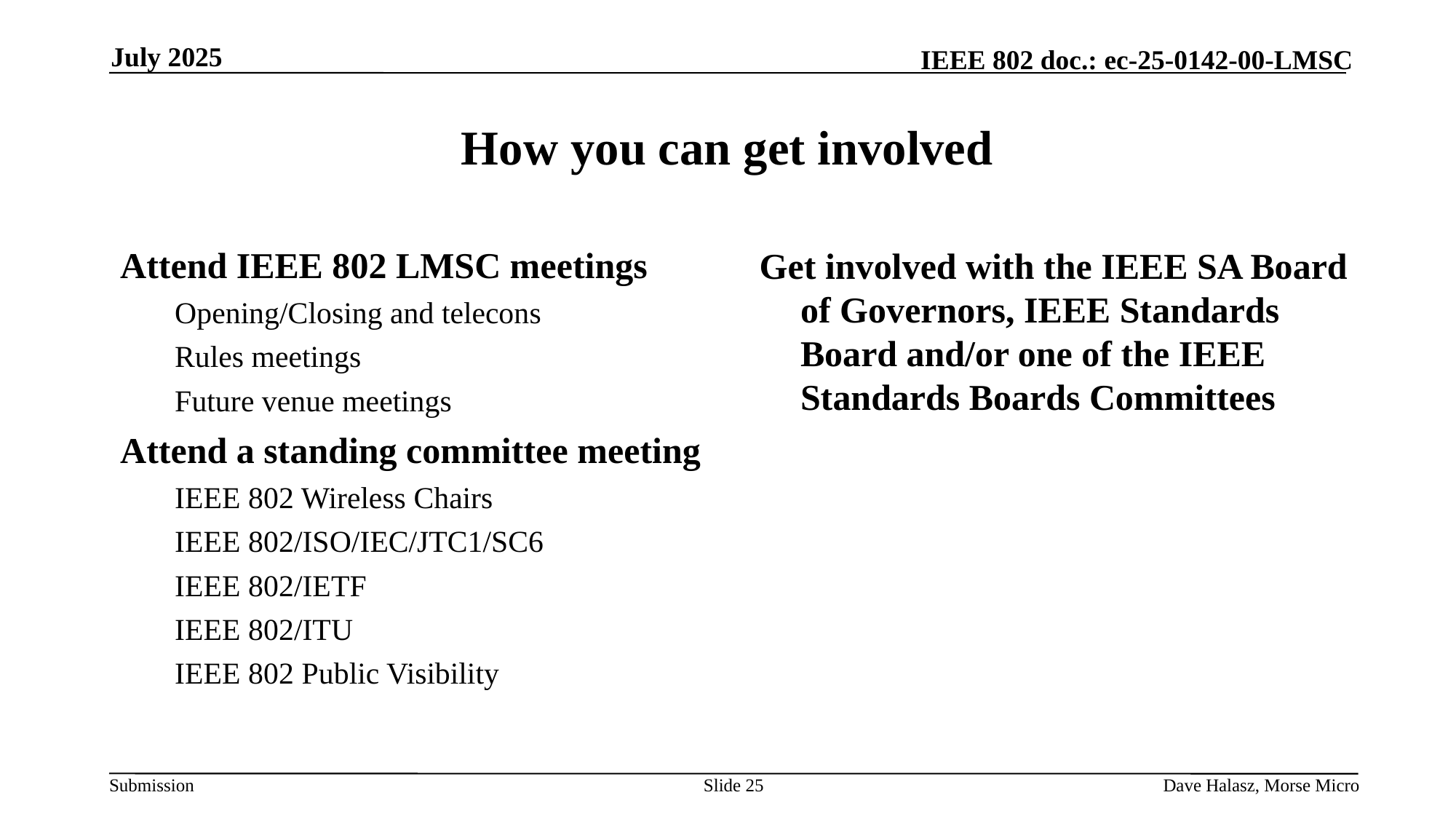

July 2025
# How you can get involved
Attend IEEE 802 LMSC meetings
Opening/Closing and telecons
Rules meetings
Future venue meetings
Attend a standing committee meeting
IEEE 802 Wireless Chairs
IEEE 802/ISO/IEC/JTC1/SC6
IEEE 802/IETF
IEEE 802/ITU
IEEE 802 Public Visibility
Get involved with the IEEE SA Board of Governors, IEEE Standards Board and/or one of the IEEE Standards Boards Committees
Slide 25
Dave Halasz, Morse Micro